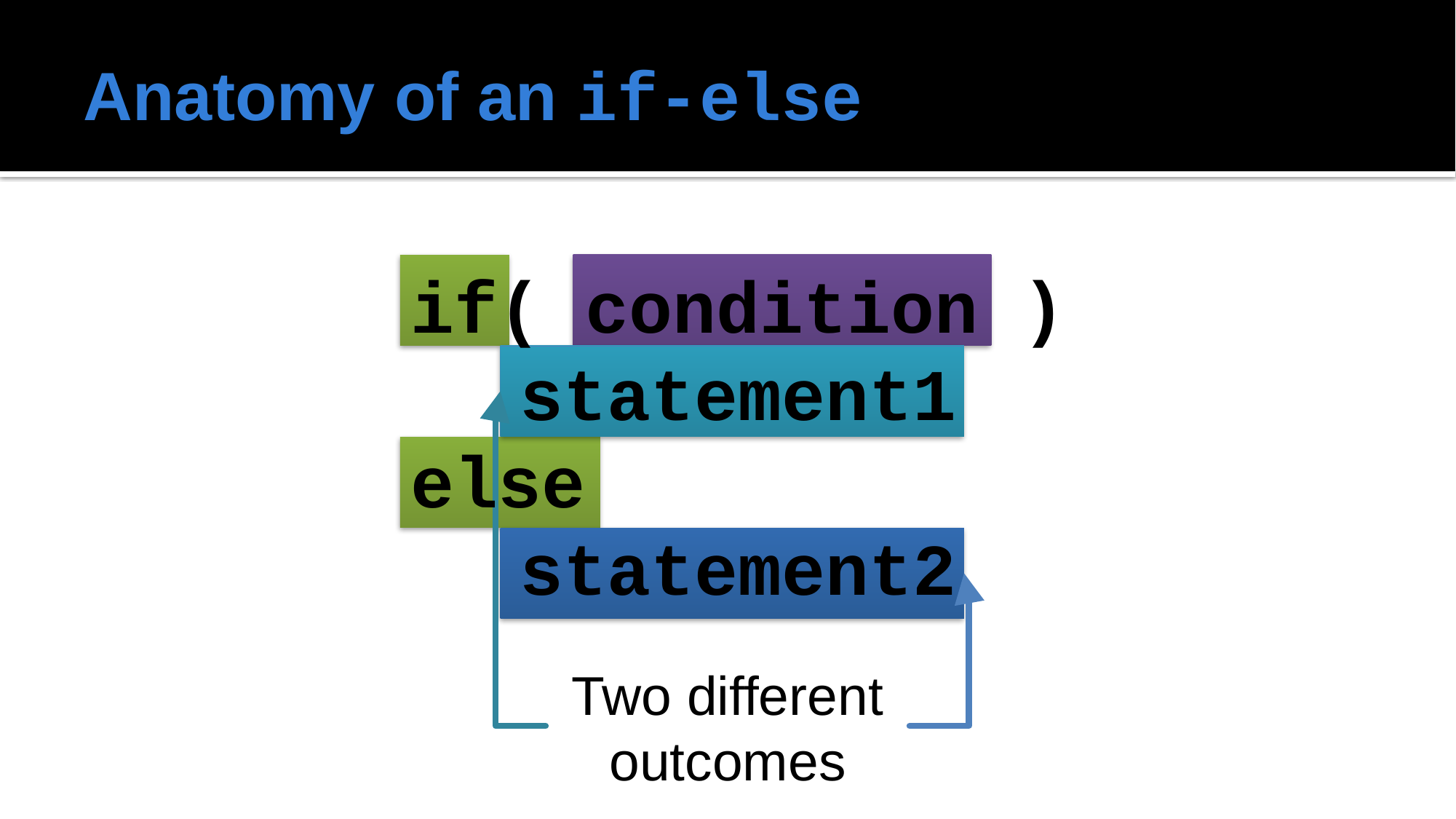

# Anatomy of an if-else

if( condition )
	statement1
else
	statement2

Two different outcomes